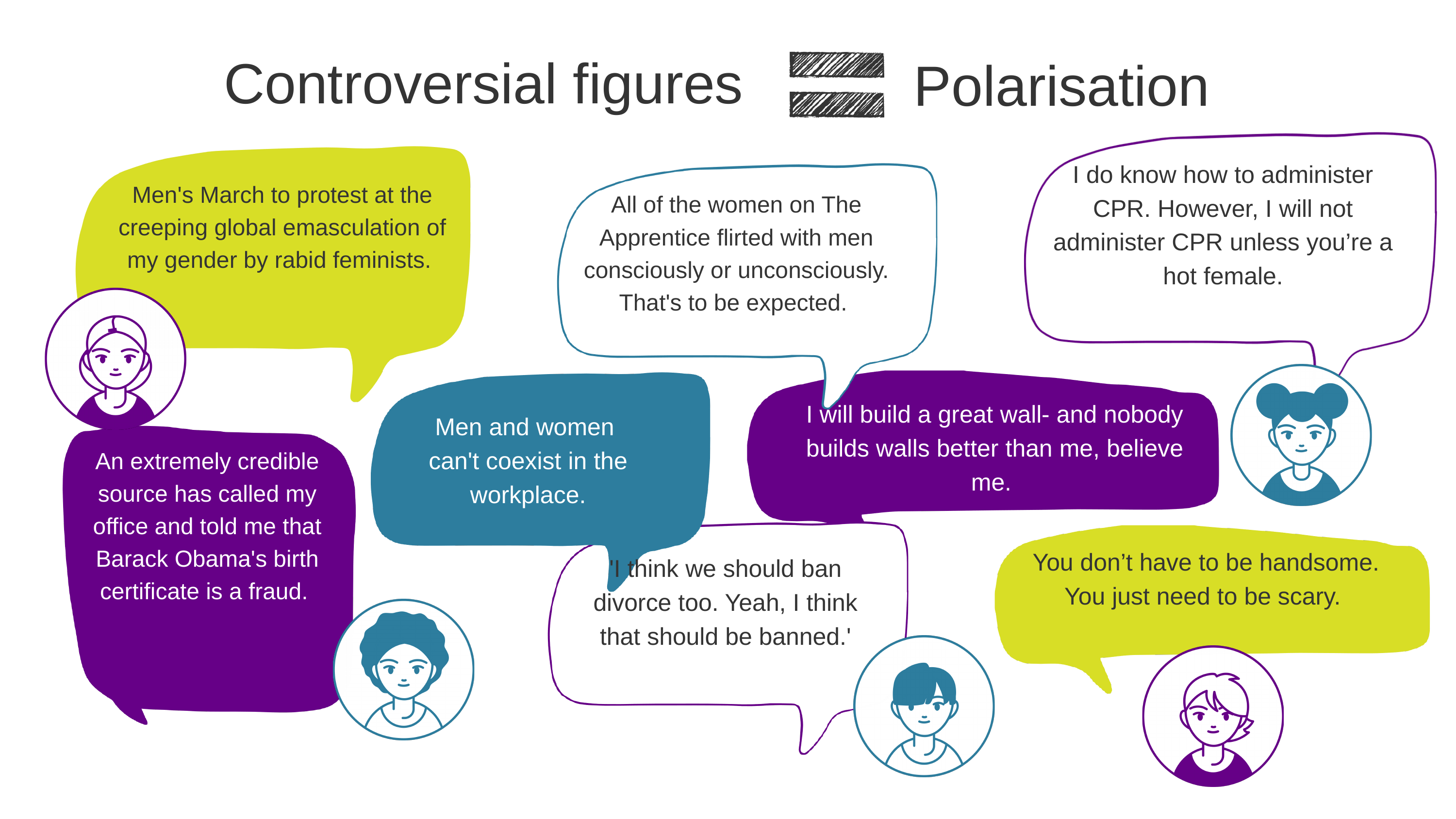

Polarisation

Controversial figures

I do know how to administer CPR. However, I will not administer CPR unless you’re a hot female.

Men's March to protest at the creeping global emasculation of my gender by rabid feminists.
All of the women on The Apprentice flirted with men consciously or unconsciously. That's to be expected.

I will build a great wall- and nobody builds walls better than me, believe me.
Men and women
can't coexist in the workplace.

An extremely credible source has called my office and told me that Barack Obama's birth certificate is a fraud.

You don’t have to be handsome. You just need to be scary.
'I think we should ban divorce too. Yeah, I think that should be banned.'